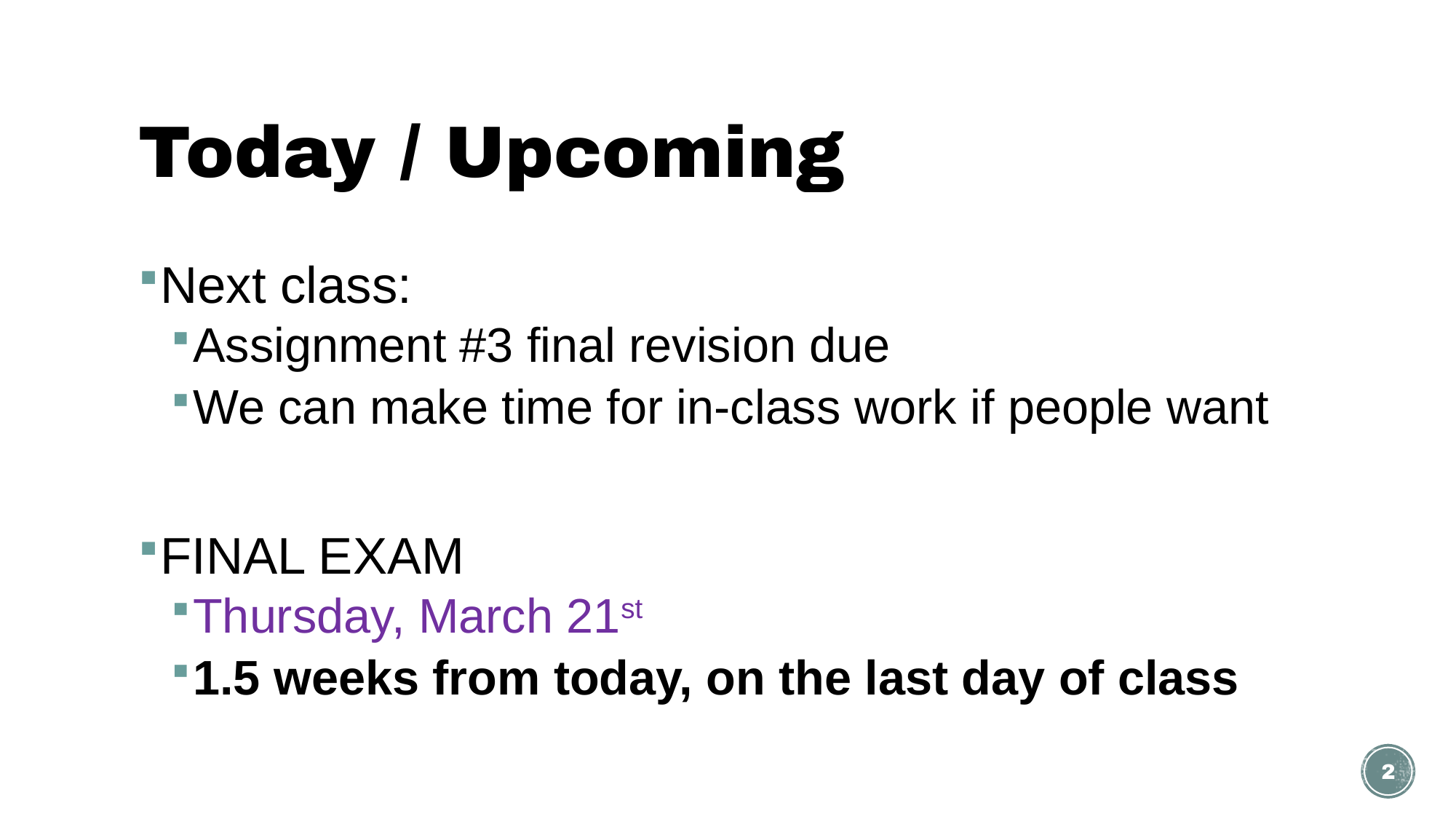

# Today / Upcoming
Next class:
Assignment #3 final revision due
We can make time for in-class work if people want

FINAL EXAM
Thursday, March 21st
1.5 weeks from today, on the last day of class
2